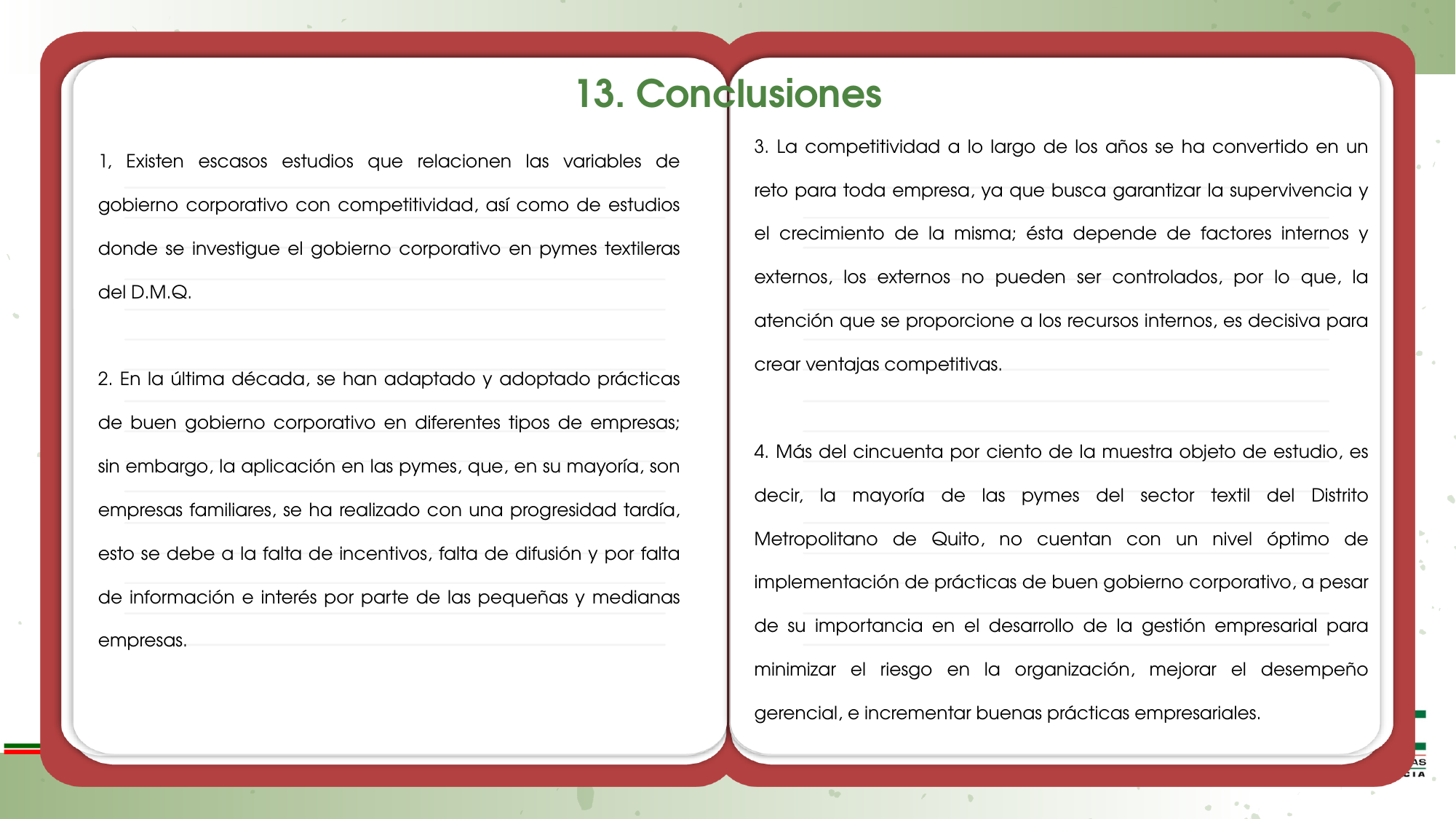

13. Conclusiones

3. La competitividad a lo largo de los años se ha convertido en un reto para toda empresa, ya que busca garantizar la supervivencia y el crecimiento de la misma; ésta depende de factores internos y externos, los externos no pueden ser controlados, por lo que, la atención que se proporcione a los recursos internos, es decisiva para crear ventajas competitivas.

4. Más del cincuenta por ciento de la muestra objeto de estudio, es decir, la mayoría de las pymes del sector textil del Distrito Metropolitano de Quito, no cuentan con un nivel óptimo de implementación de prácticas de buen gobierno corporativo, a pesar de su importancia en el desarrollo de la gestión empresarial para minimizar el riesgo en la organización, mejorar el desempeño gerencial, e incrementar buenas prácticas empresariales.

1, Existen escasos estudios que relacionen las variables de gobierno corporativo con competitividad, así como de estudios donde se investigue el gobierno corporativo en pymes textileras del D.M.Q.

2. En la última década, se han adaptado y adoptado prácticas de buen gobierno corporativo en diferentes tipos de empresas; sin embargo, la aplicación en las pymes, que, en su mayoría, son empresas familiares, se ha realizado con una progresidad tardía, esto se debe a la falta de incentivos, falta de difusión y por falta de información e interés por parte de las pequeñas y medianas empresas.